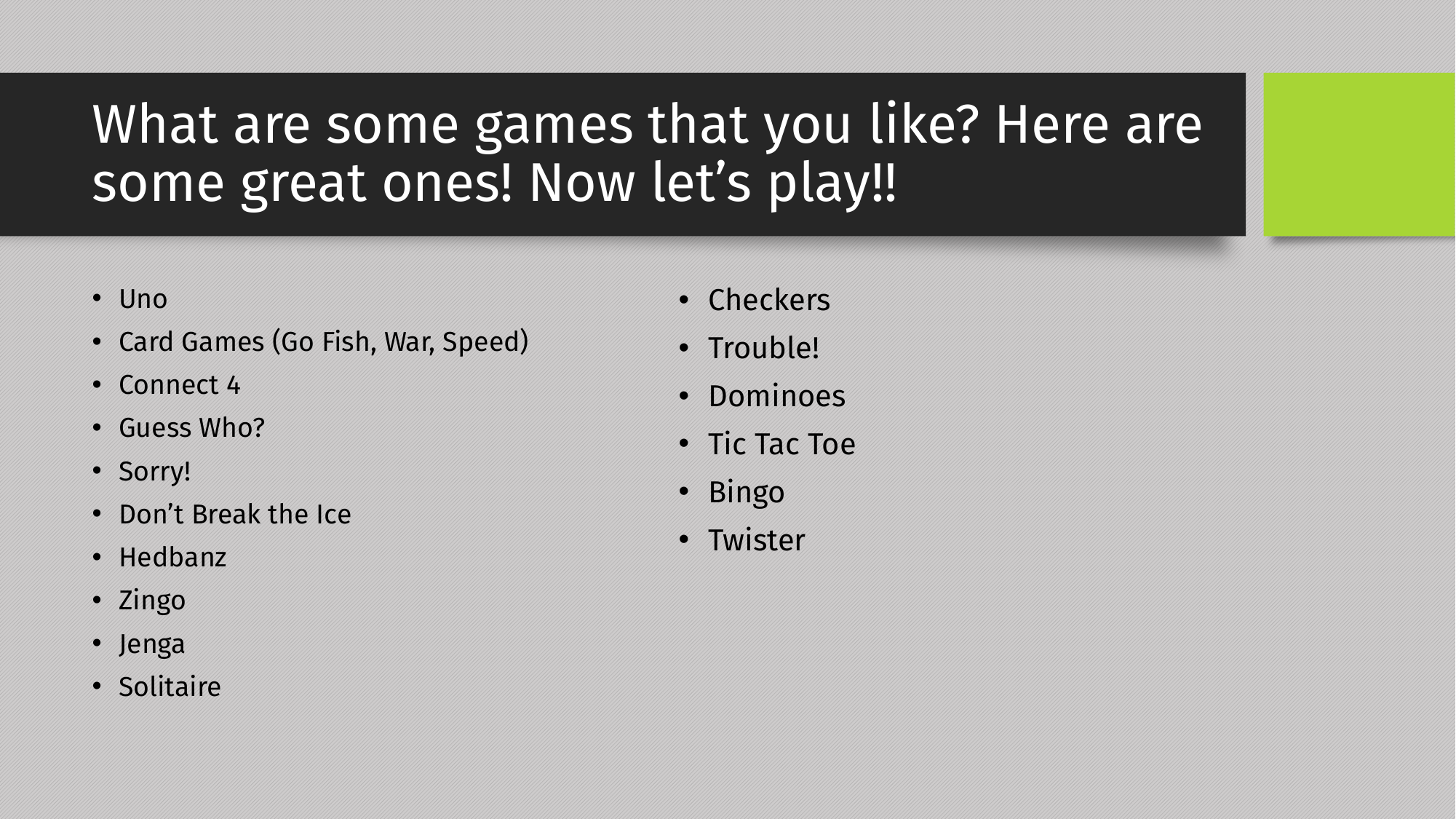

# What are some games that you like? Here are some great ones! Now let’s play!!
Uno
Card Games (Go Fish, War, Speed)
Connect 4
Guess Who?
Sorry!
Don’t Break the Ice
Hedbanz
Zingo
Jenga
Solitaire
Checkers
Trouble!
Dominoes
Tic Tac Toe
Bingo
Twister